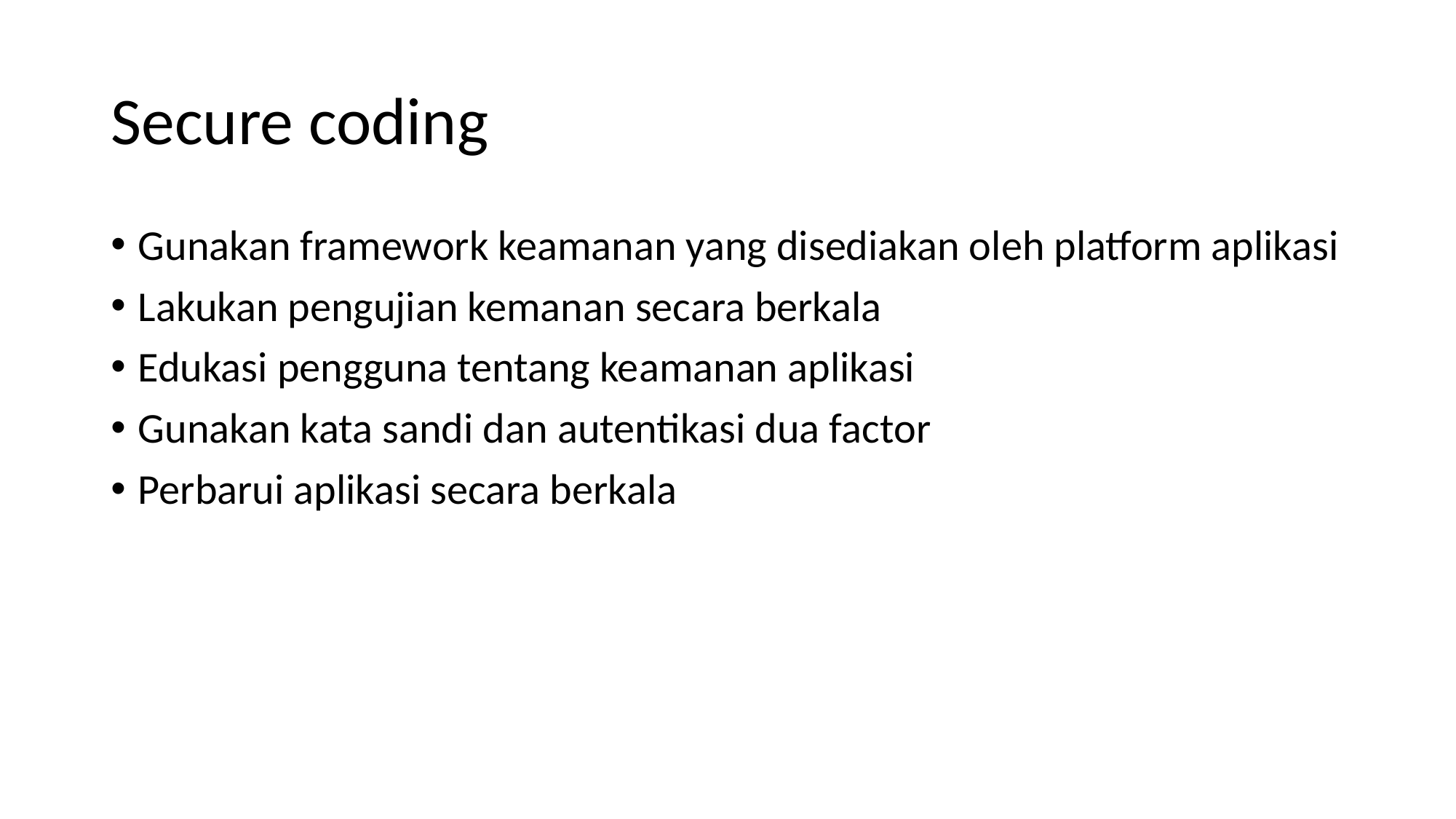

# Secure coding
Gunakan framework keamanan yang disediakan oleh platform aplikasi
Lakukan pengujian kemanan secara berkala
Edukasi pengguna tentang keamanan aplikasi
Gunakan kata sandi dan autentikasi dua factor
Perbarui aplikasi secara berkala